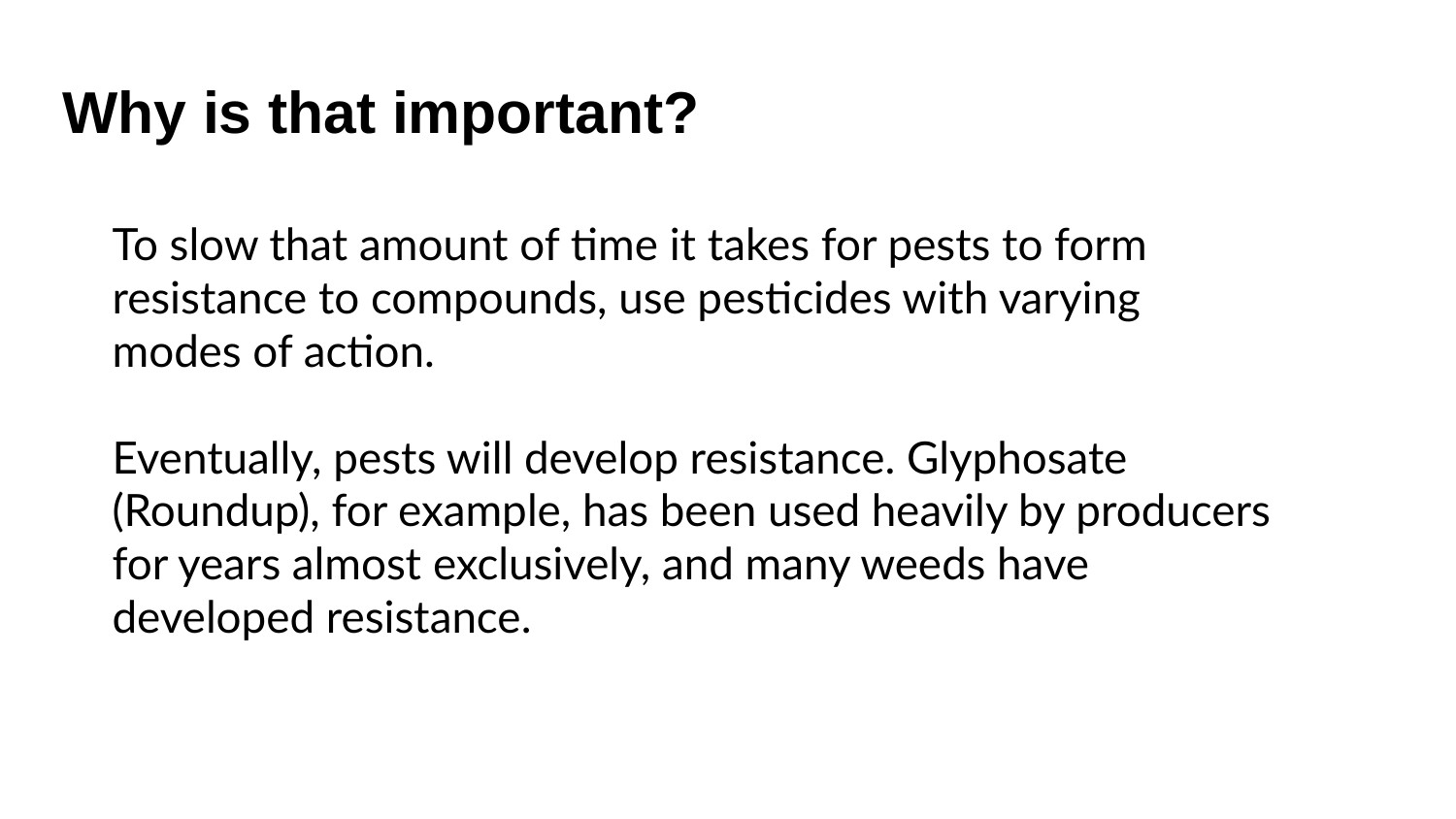

# Why is that important?
To slow that amount of time it takes for pests to form resistance to compounds, use pesticides with varying modes of action.

Eventually, pests will develop resistance. Glyphosate (Roundup), for example, has been used heavily by producers for years almost exclusively, and many weeds have developed resistance.